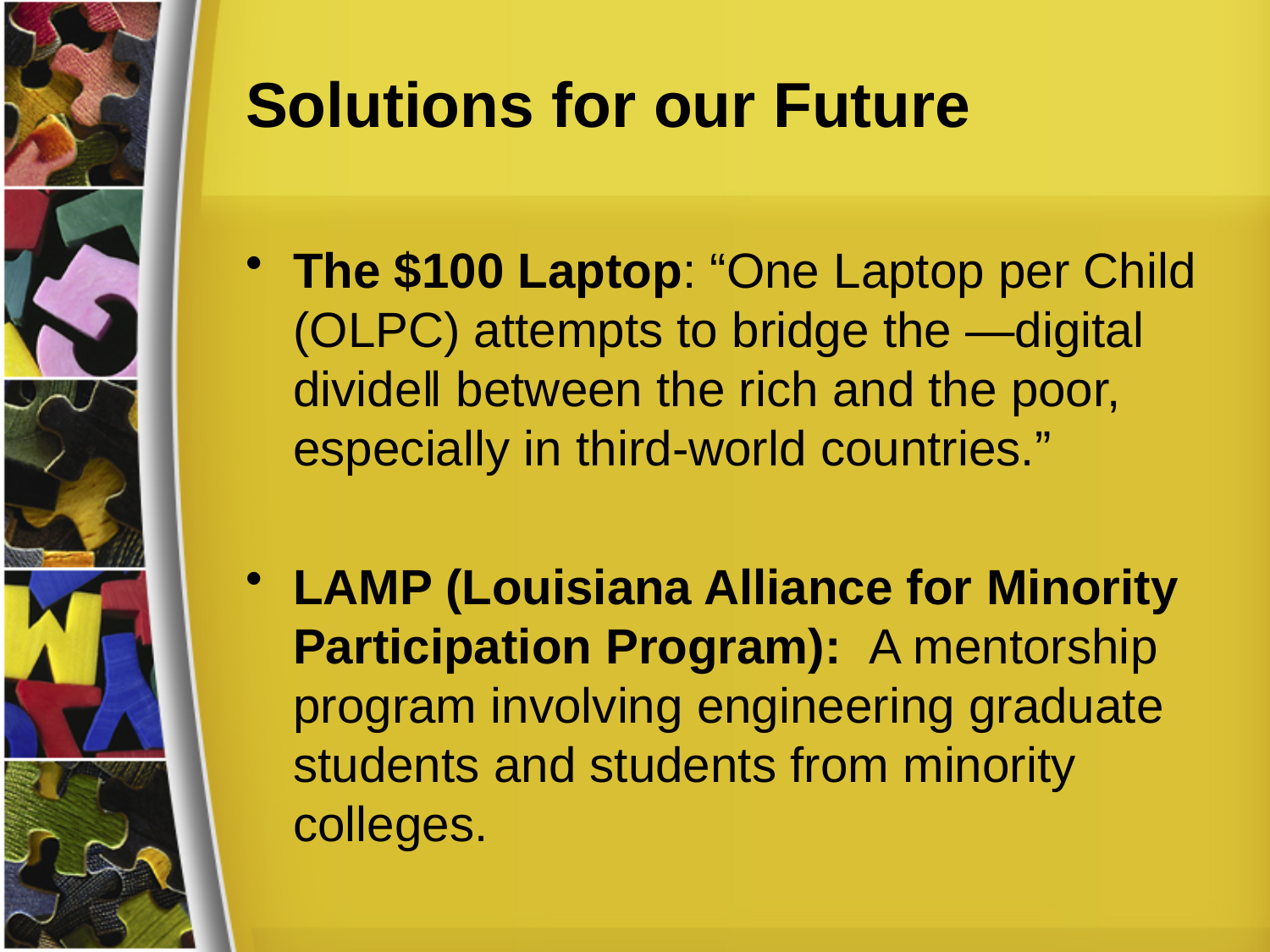

# Solutions for our Future
The $100 Laptop: “One Laptop per Child (OLPC) attempts to bridge the ―digital divide‖ between the rich and the poor, especially in third-world countries.”

LAMP (Louisiana Alliance for Minority Participation Program):  A mentorship program involving engineering graduate students and students from minority colleges.